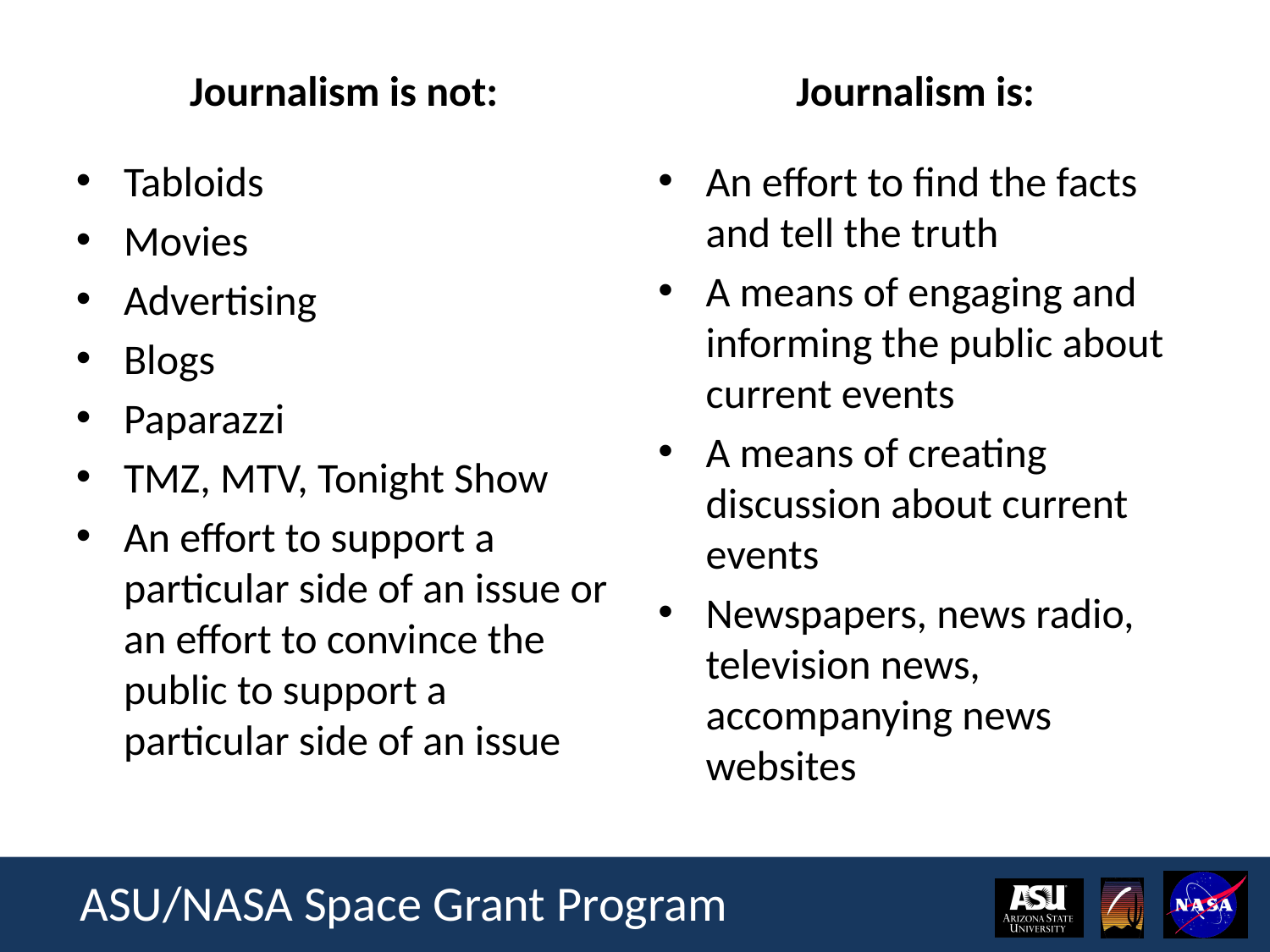

Journalism is not:
Journalism is:
Tabloids
Movies
Advertising
Blogs
Paparazzi
TMZ, MTV, Tonight Show
An effort to support a particular side of an issue or an effort to convince the public to support a particular side of an issue
An effort to find the facts and tell the truth
A means of engaging and informing the public about current events
A means of creating discussion about current events
Newspapers, news radio, television news, accompanying news websites